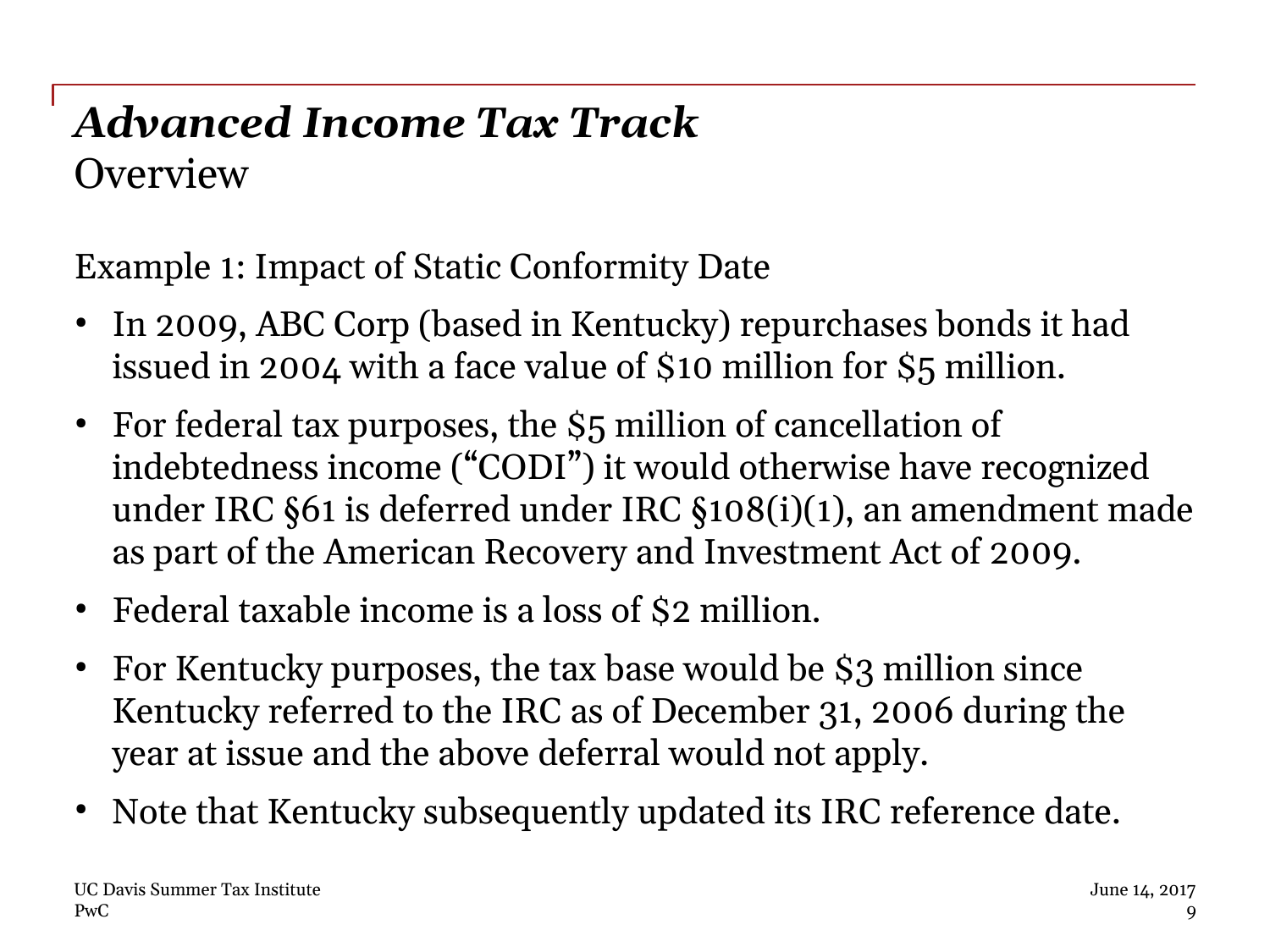

# Advanced Income Tax Track Overview
Example 1: Impact of Static Conformity Date
In 2009, ABC Corp (based in Kentucky) repurchases bonds it had issued in 2004 with a face value of $10 million for $5 million.
For federal tax purposes, the $5 million of cancellation of indebtedness income (“CODI”) it would otherwise have recognized under IRC §61 is deferred under IRC §108(i)(1), an amendment made as part of the American Recovery and Investment Act of 2009.
Federal taxable income is a loss of $2 million.
For Kentucky purposes, the tax base would be $3 million since Kentucky referred to the IRC as of December 31, 2006 during the year at issue and the above deferral would not apply.
Note that Kentucky subsequently updated its IRC reference date.
UC Davis Summer Tax Institute
June 14, 2017
 9